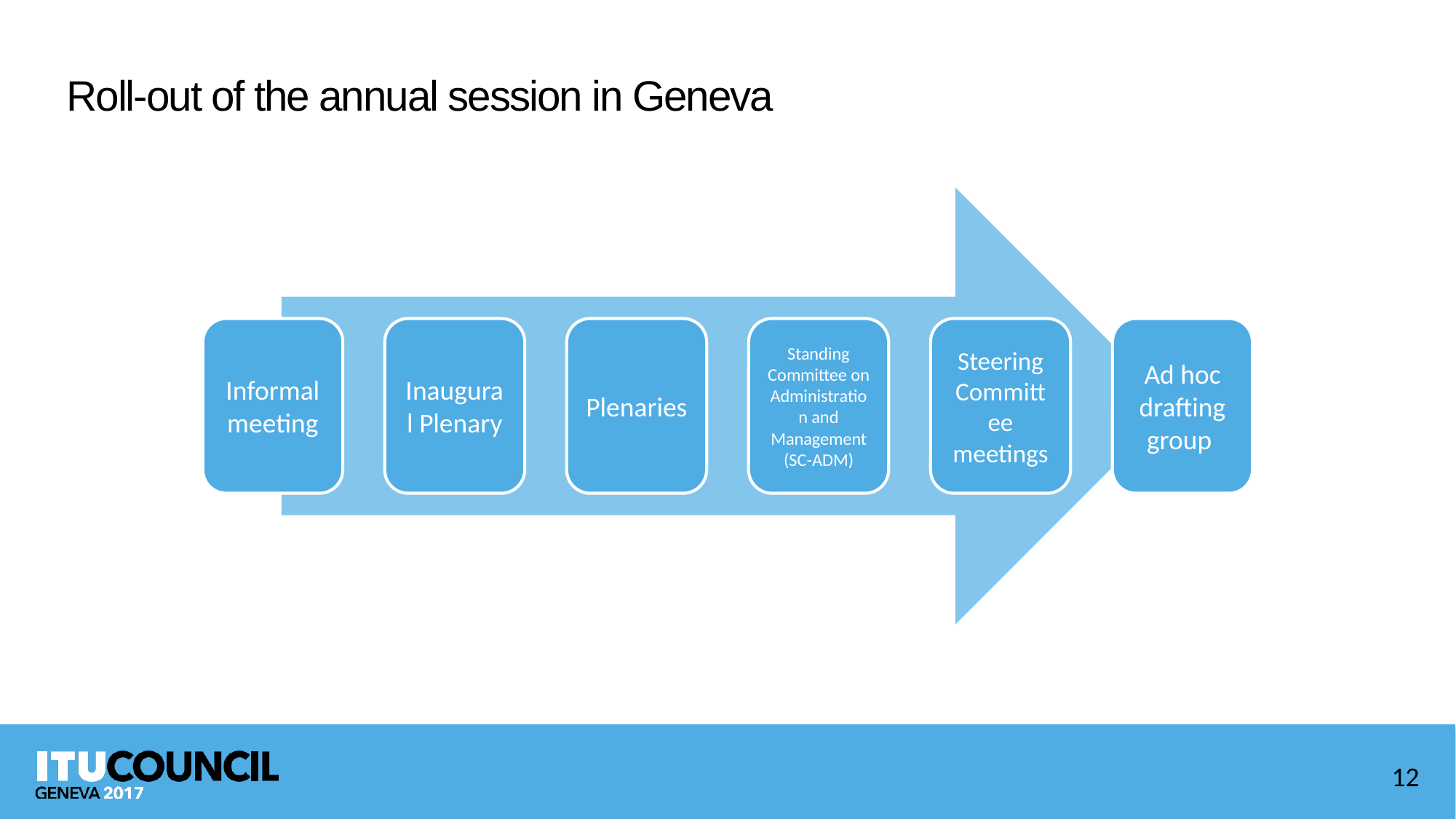

Roll-out of the annual session in Geneva
Inaugural Plenary
Plenaries
Standing Committee on Administration and Management (SC-ADM)
Steering Committee meetings
Ad hoc drafting group
Informal meeting